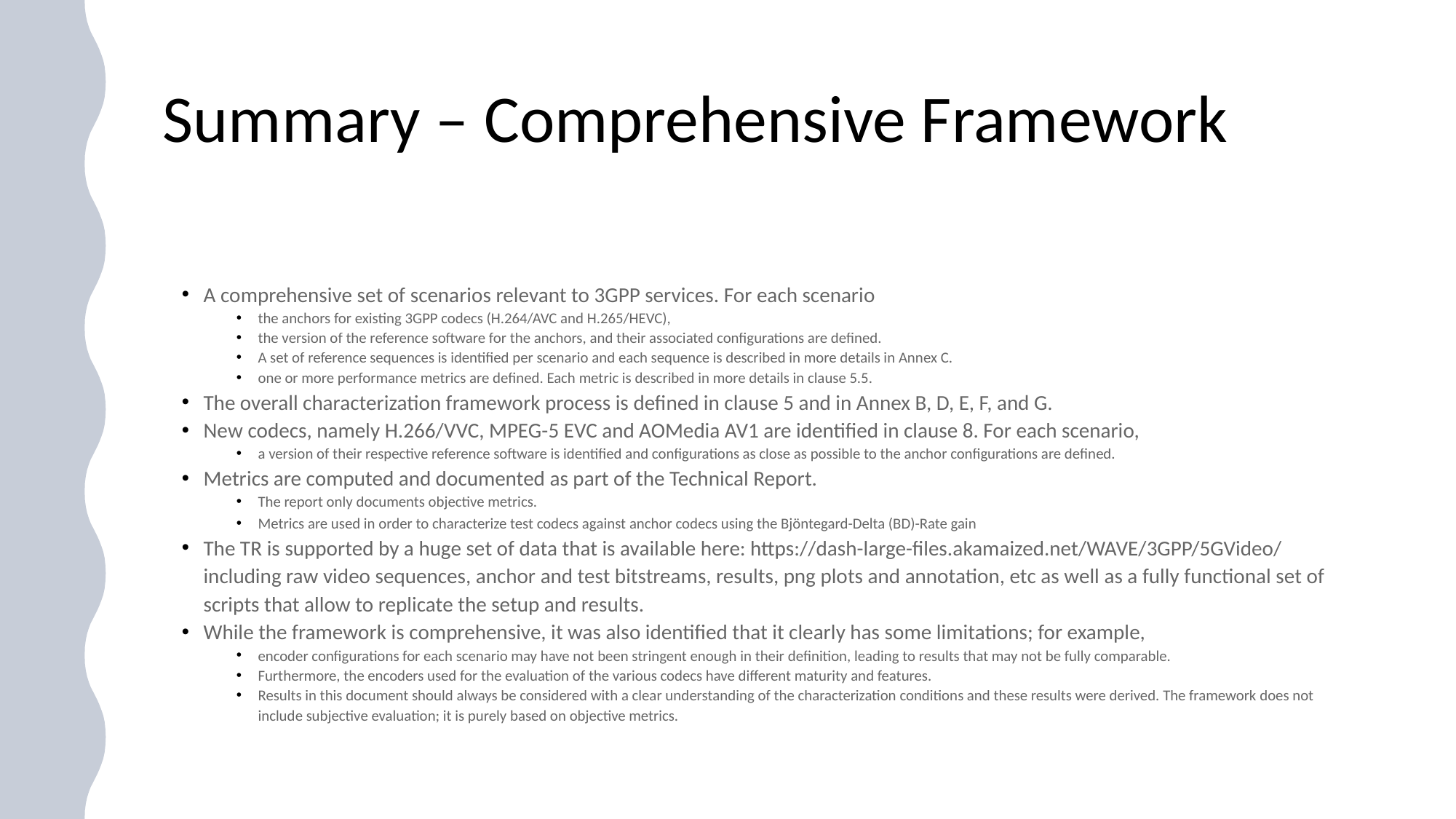

# Summary – Comprehensive Framework
A comprehensive set of scenarios relevant to 3GPP services. For each scenario
the anchors for existing 3GPP codecs (H.264/AVC and H.265/HEVC),
the version of the reference software for the anchors, and their associated configurations are defined.
A set of reference sequences is identified per scenario and each sequence is described in more details in Annex C.
one or more performance metrics are defined. Each metric is described in more details in clause 5.5.
The overall characterization framework process is defined in clause 5 and in Annex B, D, E, F, and G.
New codecs, namely H.266/VVC, MPEG-5 EVC and AOMedia AV1 are identified in clause 8. For each scenario,
a version of their respective reference software is identified and configurations as close as possible to the anchor configurations are defined.
Metrics are computed and documented as part of the Technical Report.
The report only documents objective metrics.
Metrics are used in order to characterize test codecs against anchor codecs using the Bjöntegard-Delta (BD)-Rate gain
The TR is supported by a huge set of data that is available here: https://dash-large-files.akamaized.net/WAVE/3GPP/5GVideo/ including raw video sequences, anchor and test bitstreams, results, png plots and annotation, etc as well as a fully functional set of scripts that allow to replicate the setup and results.
While the framework is comprehensive, it was also identified that it clearly has some limitations; for example,
encoder configurations for each scenario may have not been stringent enough in their definition, leading to results that may not be fully comparable.
Furthermore, the encoders used for the evaluation of the various codecs have different maturity and features.
Results in this document should always be considered with a clear understanding of the characterization conditions and these results were derived. The framework does not include subjective evaluation; it is purely based on objective metrics.